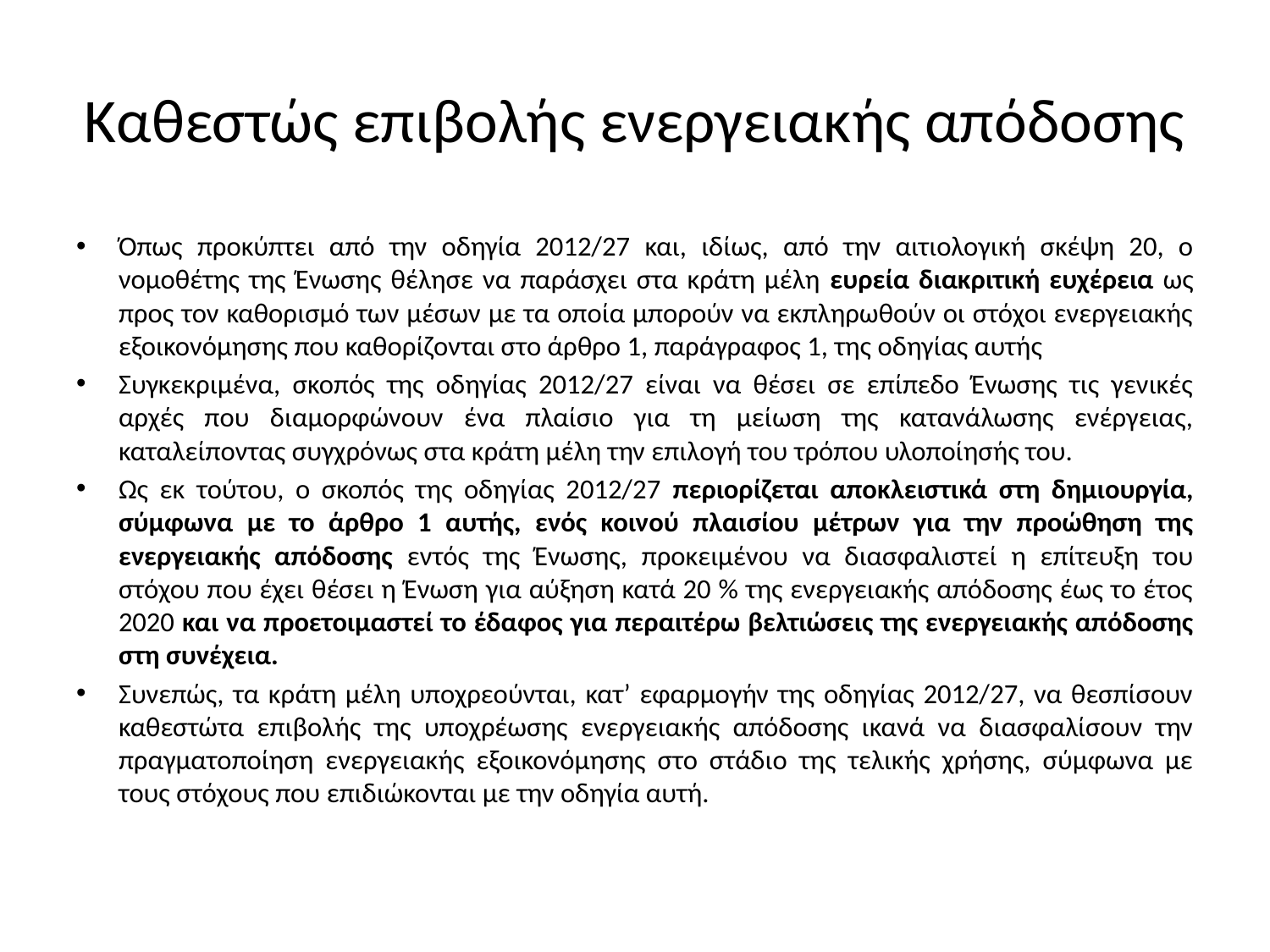

# Καθεστώς επιβολής ενεργειακής απόδοσης
Όπως προκύπτει από την οδηγία 2012/27 και, ιδίως, από την αιτιολογική σκέψη 20, ο νομοθέτης της Ένωσης θέλησε να παράσχει στα κράτη μέλη ευρεία διακριτική ευχέρεια ως προς τον καθορισμό των μέσων με τα οποία μπορούν να εκπληρωθούν οι στόχοι ενεργειακής εξοικονόμησης που καθορίζονται στο άρθρο 1, παράγραφος 1, της οδηγίας αυτής
Συγκεκριμένα, σκοπός της οδηγίας 2012/27 είναι να θέσει σε επίπεδο Ένωσης τις γενικές αρχές που διαμορφώνουν ένα πλαίσιο για τη μείωση της κατανάλωσης ενέργειας, καταλείποντας συγχρόνως στα κράτη μέλη την επιλογή του τρόπου υλοποίησής του.
Ως εκ τούτου, ο σκοπός της οδηγίας 2012/27 περιορίζεται αποκλειστικά στη δημιουργία, σύμφωνα με το άρθρο 1 αυτής, ενός κοινού πλαισίου μέτρων για την προώθηση της ενεργειακής απόδοσης εντός της Ένωσης, προκειμένου να διασφαλιστεί η επίτευξη του στόχου που έχει θέσει η Ένωση για αύξηση κατά 20 % της ενεργειακής απόδοσης έως το έτος 2020 και να προετοιμαστεί το έδαφος για περαιτέρω βελτιώσεις της ενεργειακής απόδοσης στη συνέχεια.
Συνεπώς, τα κράτη μέλη υποχρεούνται, κατ’ εφαρμογήν της οδηγίας 2012/27, να θεσπίσουν καθεστώτα επιβολής της υποχρέωσης ενεργειακής απόδοσης ικανά να διασφαλίσουν την πραγματοποίηση ενεργειακής εξοικονόμησης στο στάδιο της τελικής χρήσης, σύμφωνα με τους στόχους που επιδιώκονται με την οδηγία αυτή.